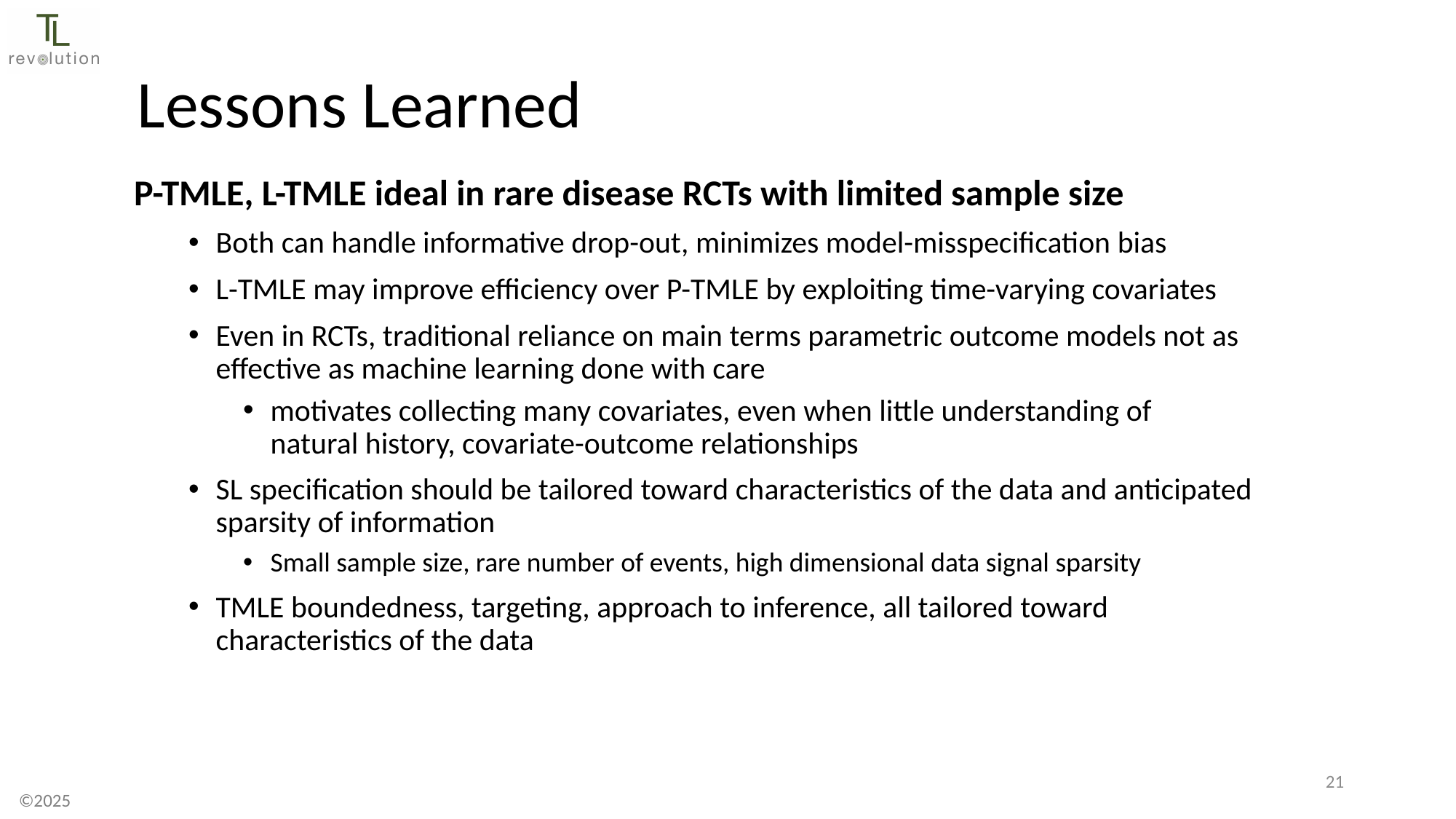

Lessons Learned
P-TMLE, L-TMLE ideal in rare disease RCTs with limited sample size
Both can handle informative drop-out, minimizes model-misspecification bias
L-TMLE may improve efficiency over P-TMLE by exploiting time-varying covariates
Even in RCTs, traditional reliance on main terms parametric outcome models not as effective as machine learning done with care
motivates collecting many covariates, even when little understanding of
natural history, covariate-outcome relationships
SL specification should be tailored toward characteristics of the data and anticipated sparsity of information
Small sample size, rare number of events, high dimensional data signal sparsity
TMLE boundedness, targeting, approach to inference, all tailored toward
characteristics of the data

21